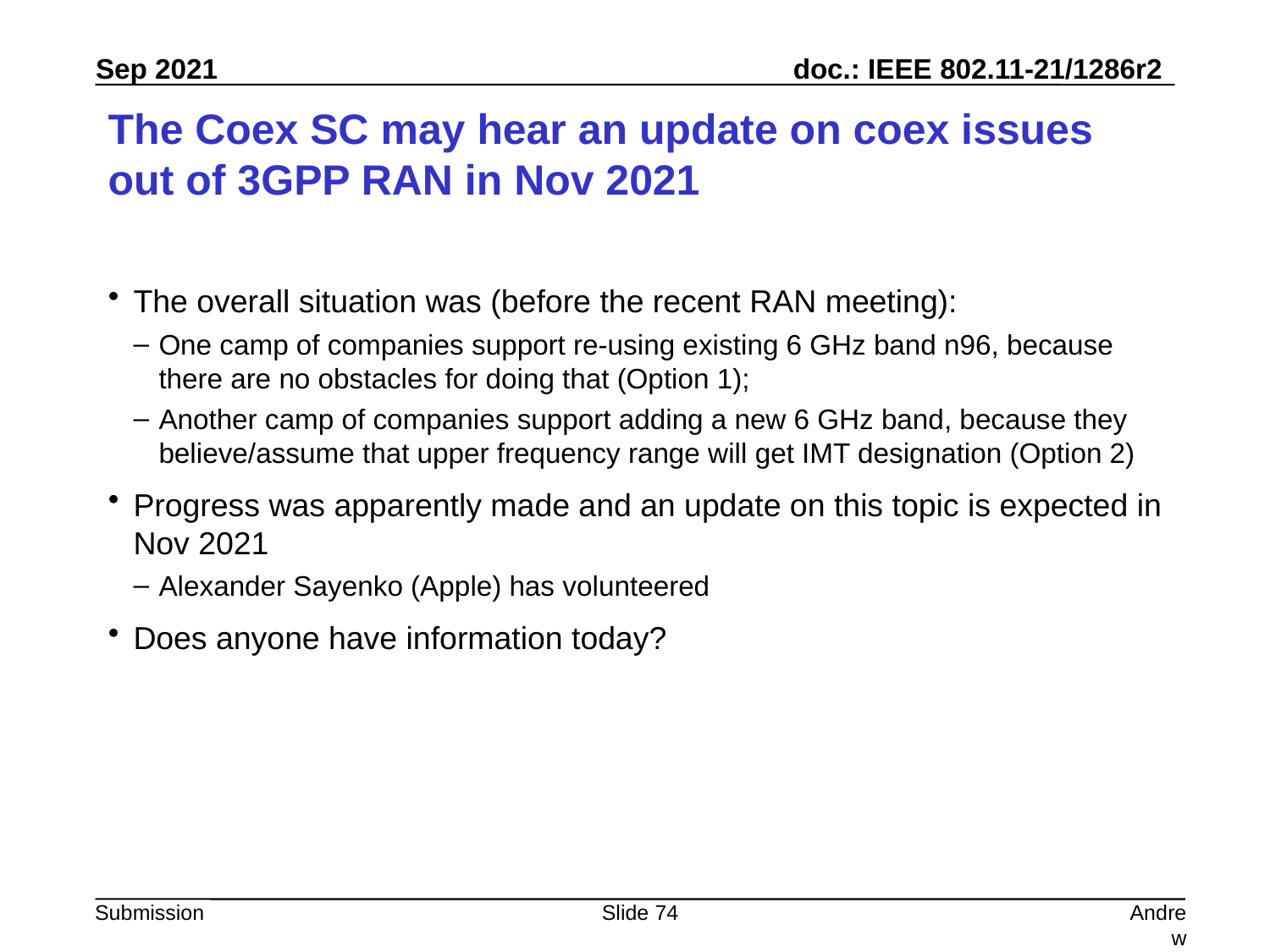

# The Coex SC may hear an update on coex issues out of 3GPP RAN in Nov 2021
The overall situation was (before the recent RAN meeting):
One camp of companies support re-using existing 6 GHz band n96, because there are no obstacles for doing that (Option 1);
Another camp of companies support adding a new 6 GHz band, because they believe/assume that upper frequency range will get IMT designation (Option 2)
Progress was apparently made and an update on this topic is expected in Nov 2021
Alexander Sayenko (Apple) has volunteered
Does anyone have information today?
Slide 74
Andrew Myles, Cisco